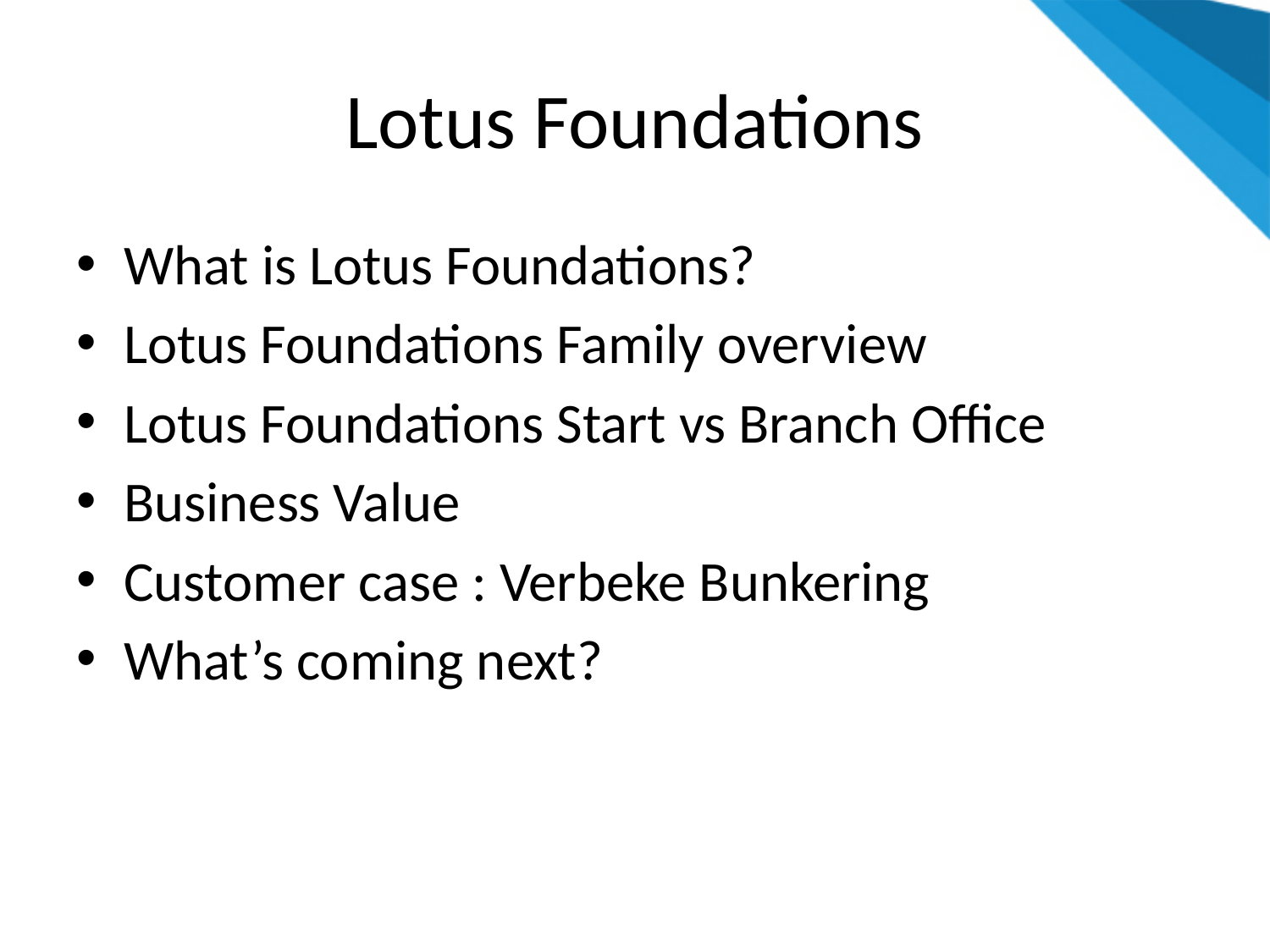

# Lotus Foundations
What is Lotus Foundations?
Lotus Foundations Family overview
Lotus Foundations Start vs Branch Office
Business Value
Customer case : Verbeke Bunkering
What’s coming next?